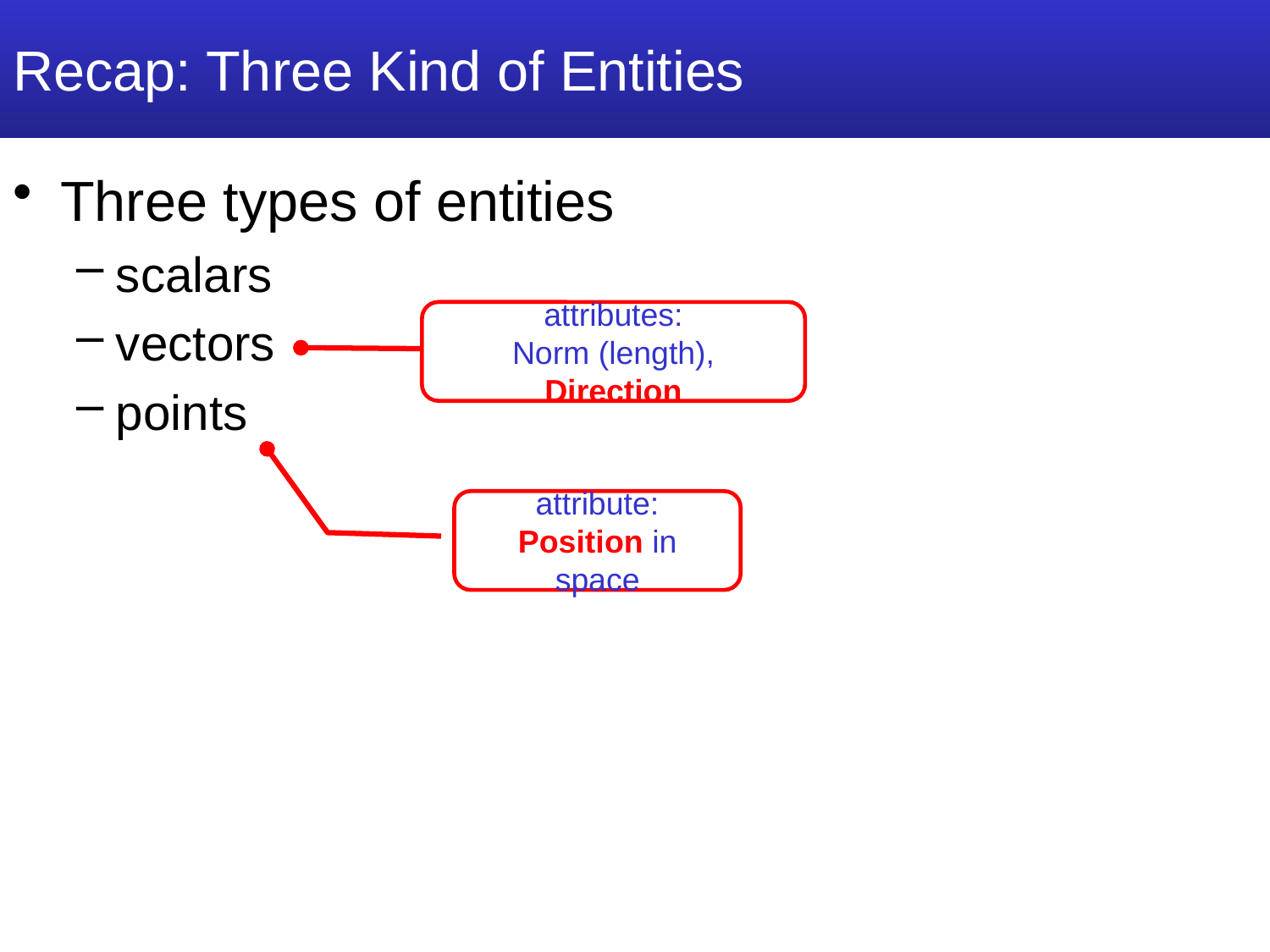

# Recap: Three Kind of Entities
Three types of entities
scalars
vectors
points

attributes:
Norm (length), Direction

attribute:
Position in space